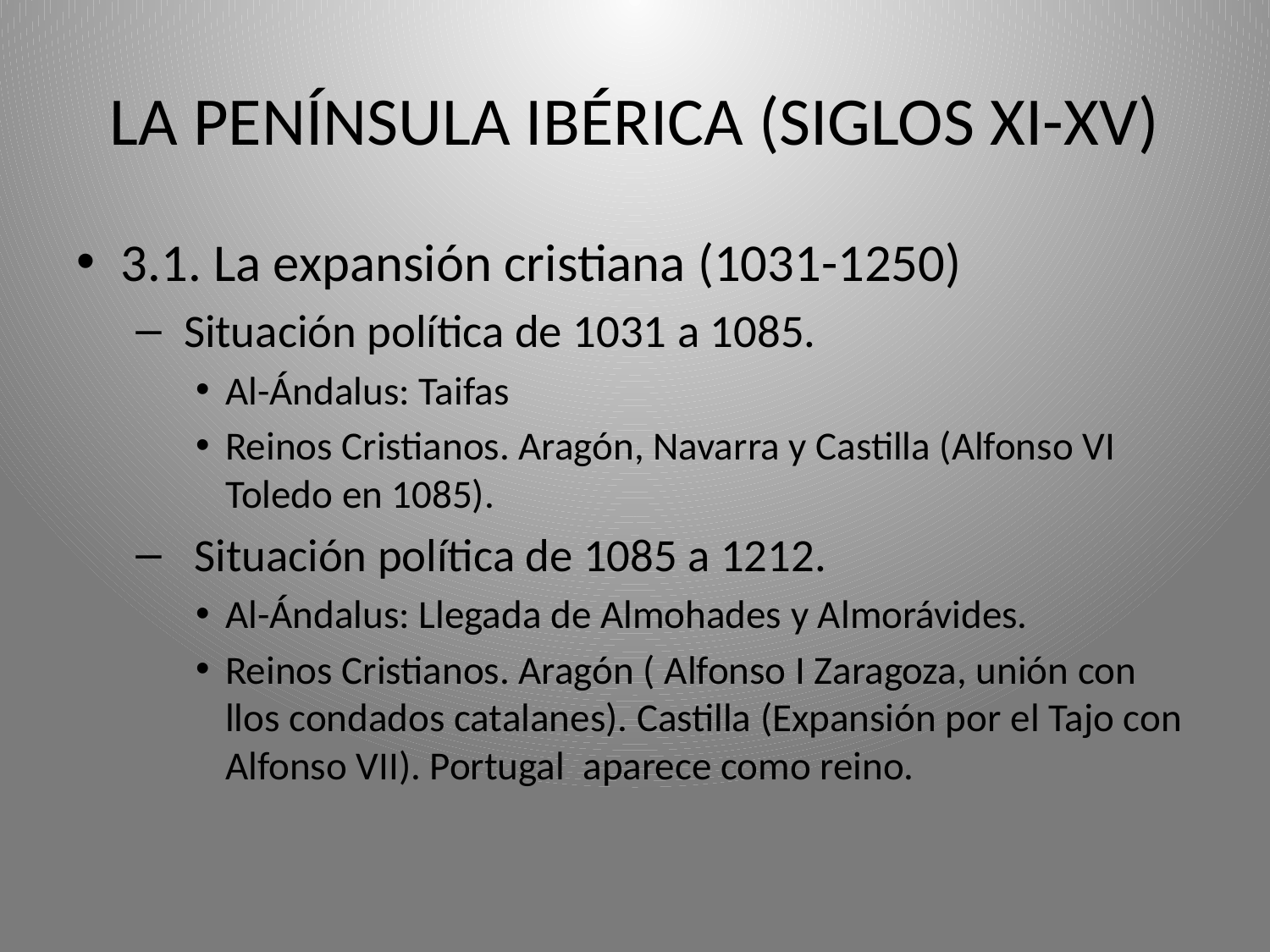

# LA PENÍNSULA IBÉRICA (SIGLOS XI-XV)
3.1. La expansión cristiana (1031-1250)
 Situación política de 1031 a 1085.
Al-Ándalus: Taifas
Reinos Cristianos. Aragón, Navarra y Castilla (Alfonso VI Toledo en 1085).
  Situación política de 1085 a 1212.
Al-Ándalus: Llegada de Almohades y Almorávides.
Reinos Cristianos. Aragón ( Alfonso I Zaragoza, unión con llos condados catalanes). Castilla (Expansión por el Tajo con Alfonso VII). Portugal  aparece como reino.